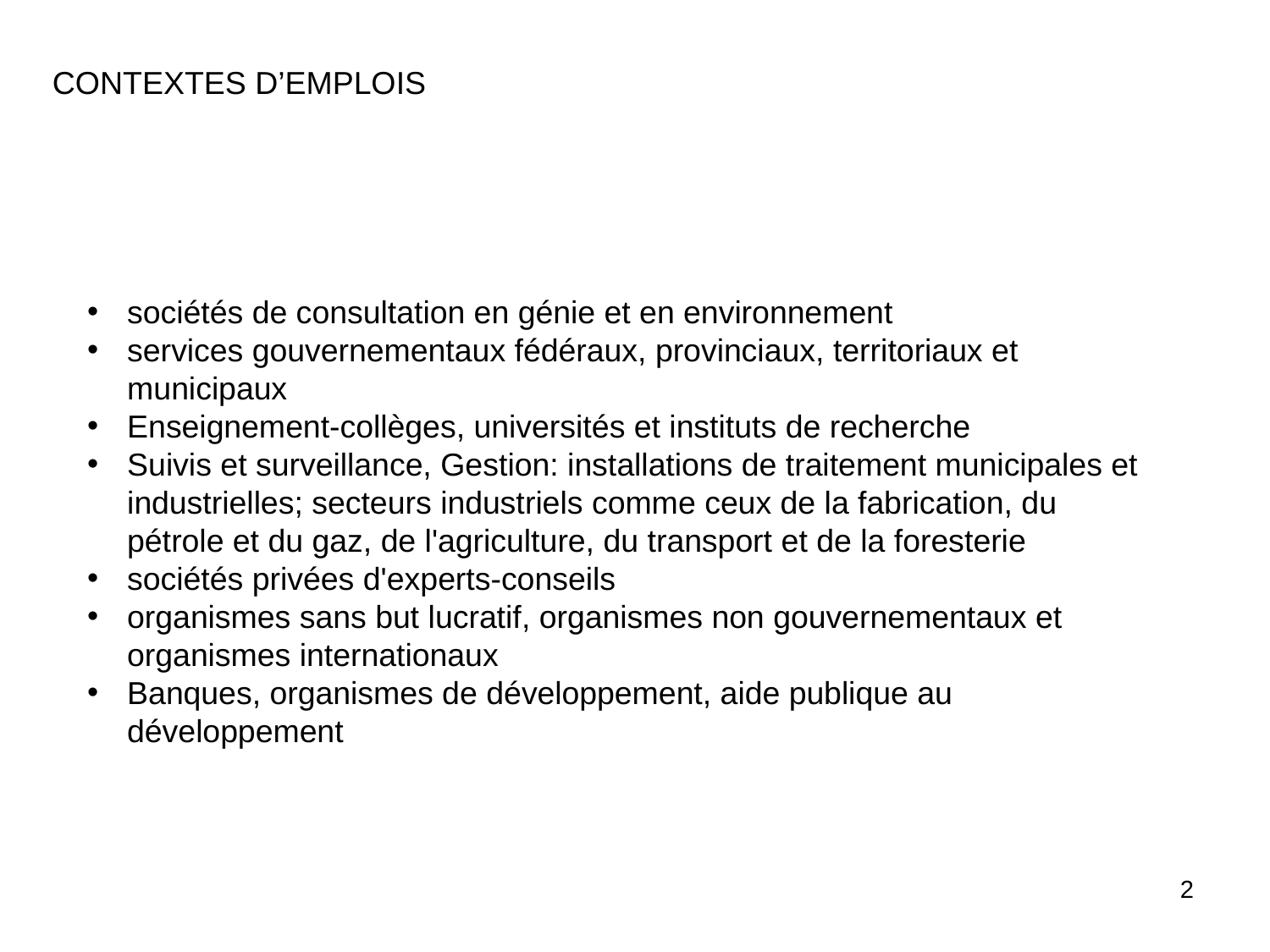

CONTEXTES D’EMPLOIS
sociétés de consultation en génie et en environnement
services gouvernementaux fédéraux, provinciaux, territoriaux et municipaux
Enseignement-collèges, universités et instituts de recherche
Suivis et surveillance, Gestion: installations de traitement municipales et industrielles; secteurs industriels comme ceux de la fabrication, du pétrole et du gaz, de l'agriculture, du transport et de la foresterie
sociétés privées d'experts-conseils
organismes sans but lucratif, organismes non gouvernementaux et organismes internationaux
Banques, organismes de développement, aide publique au développement

2